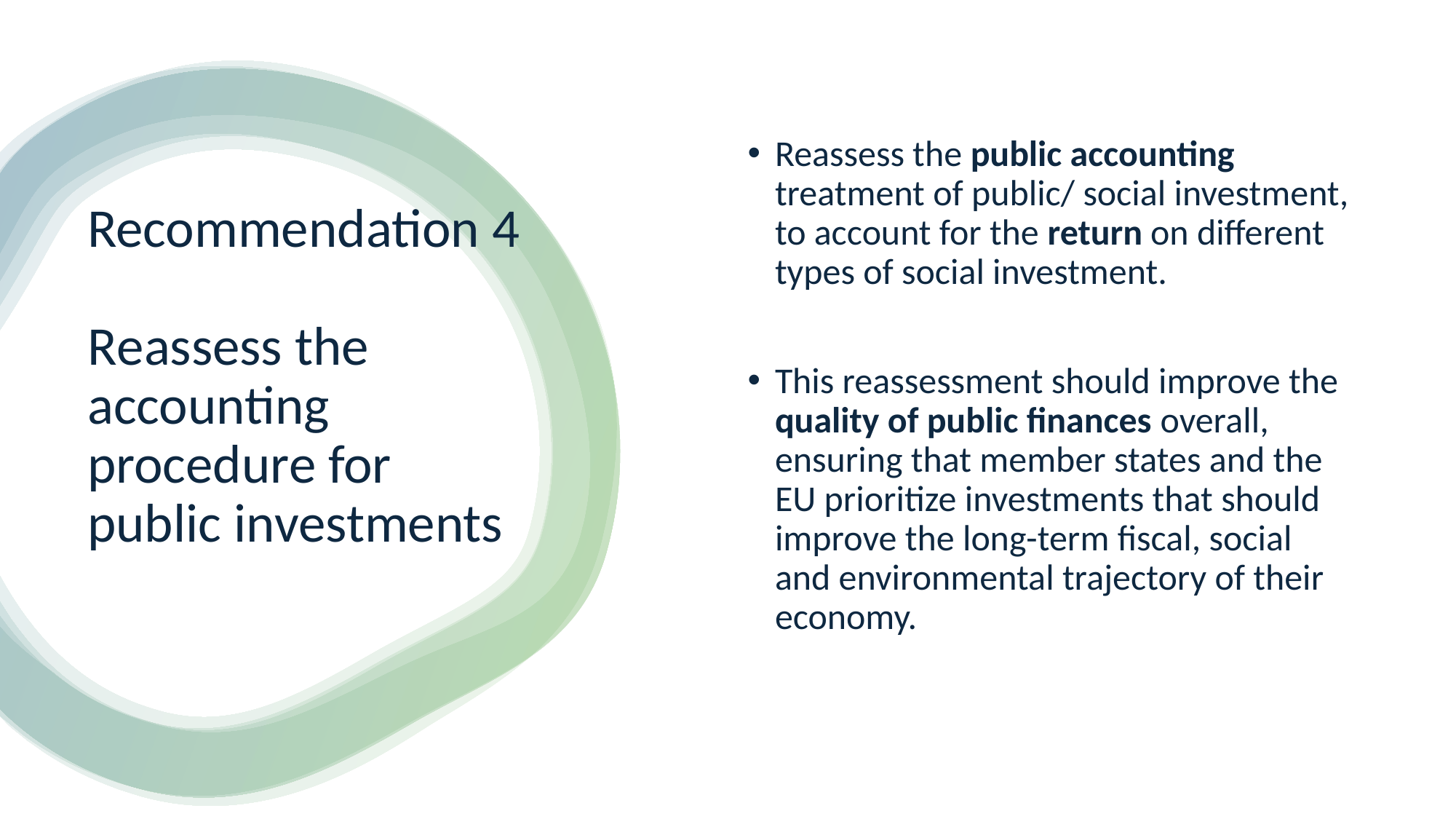

Reassess the public accounting treatment of public/ social investment, to account for the return on different types of social investment.

This reassessment should improve the quality of public finances overall, ensuring that member states and the EU prioritize investments that should improve the long-term fiscal, social and environmental trajectory of their economy.

# Recommendation 4 Reassess the accounting procedure for public investments